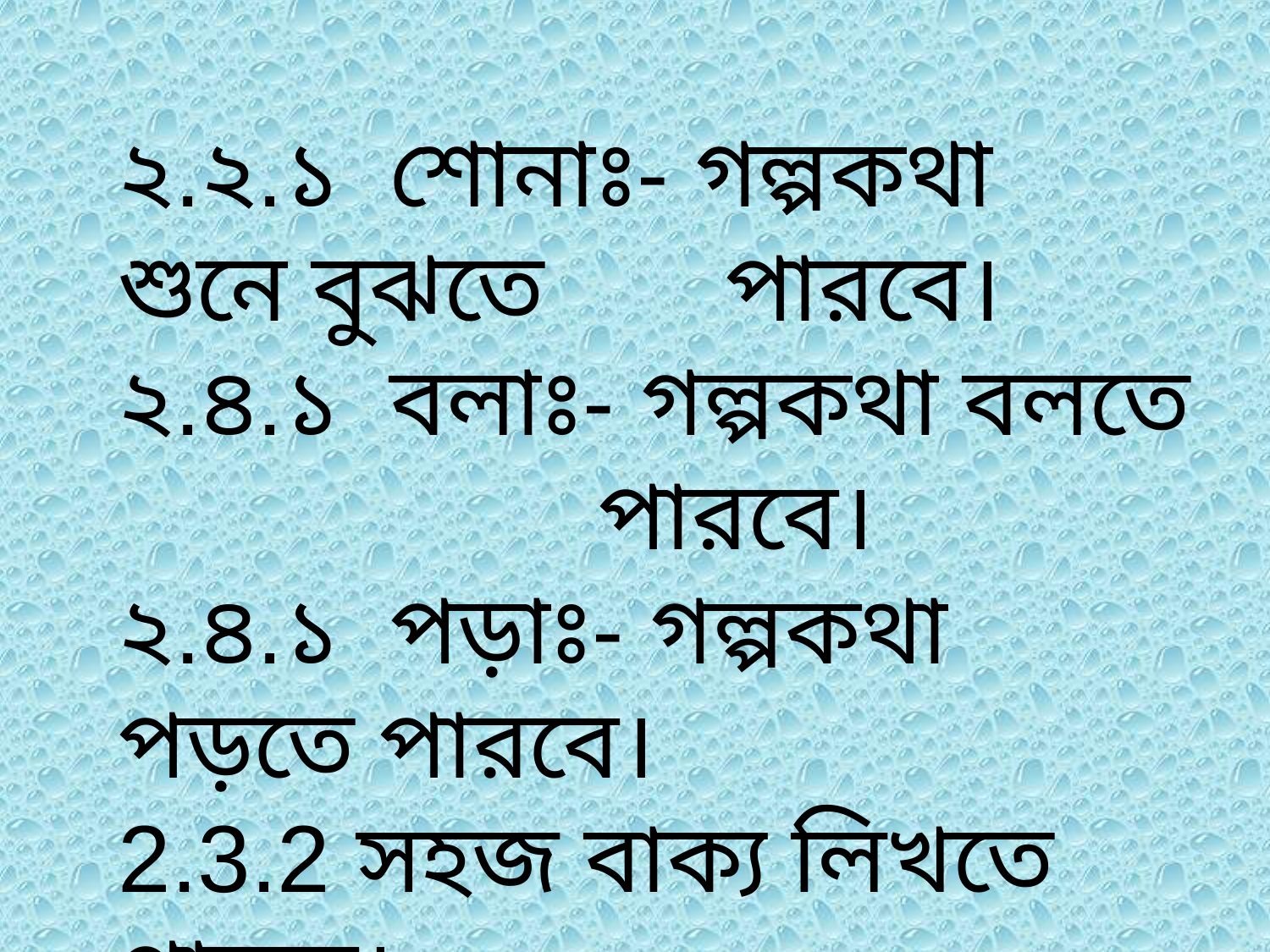

২.২.১  শোনাঃ- গল্পকথা  শুনে বুঝতে 	    পারবে।
২.৪.১  বলাঃ- গল্পকথা বলতে 	  	  	    পারবে।
২.৪.১  পড়াঃ- গল্পকথা পড়তে পারবে।
2.3.2 সহজ বাক্য লিখতে পারবে।